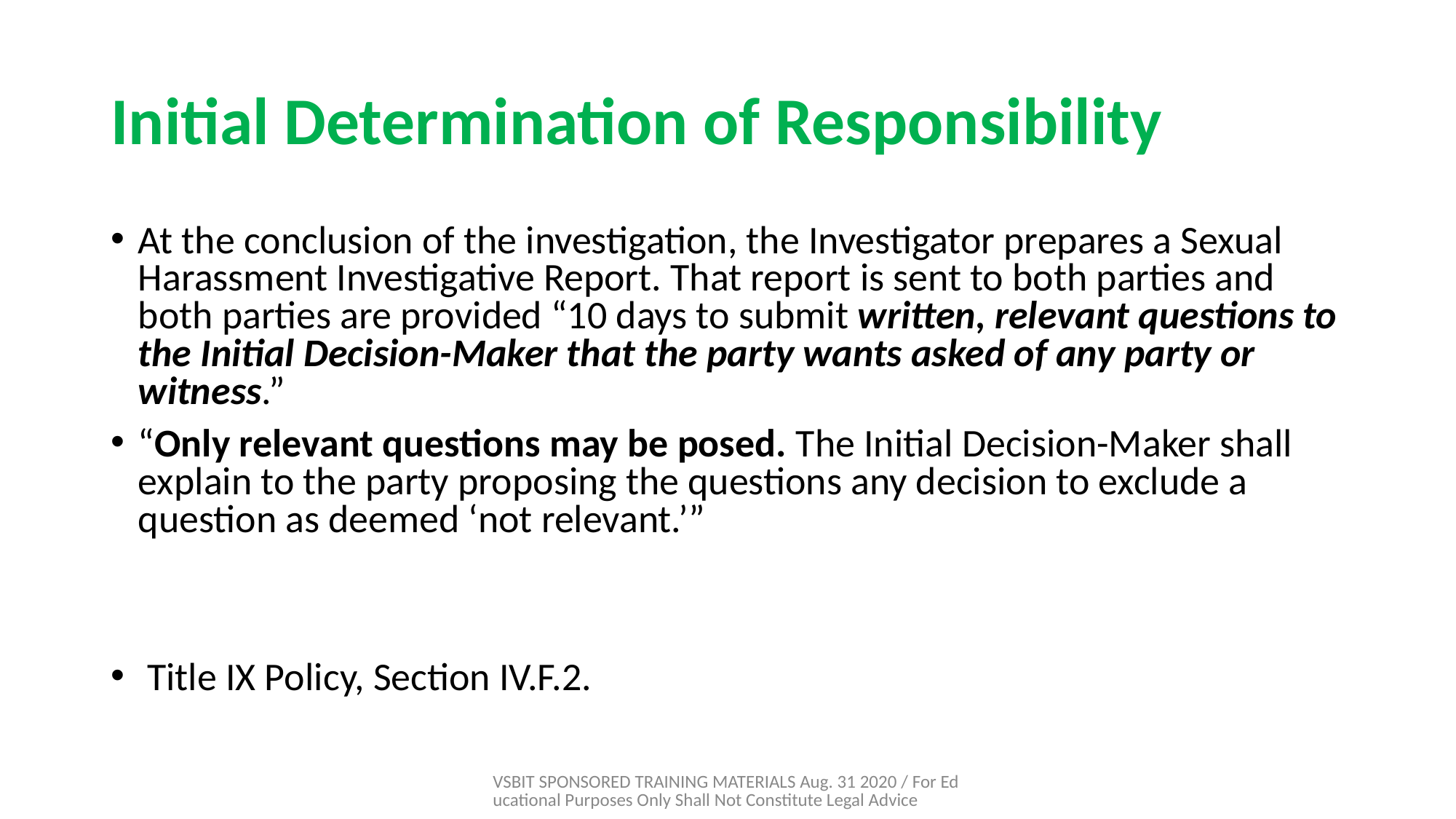

# Initial Determination of Responsibility
At the conclusion of the investigation, the Investigator prepares a Sexual Harassment Investigative Report. That report is sent to both parties and both parties are provided “10 days to submit written, relevant questions to the Initial Decision-Maker that the party wants asked of any party or witness.”
“Only relevant questions may be posed. The Initial Decision-Maker shall explain to the party proposing the questions any decision to exclude a question as deemed ‘not relevant.’”

 Title IX Policy, Section IV.F.2.

VSBIT SPONSORED TRAINING MATERIALS Aug. 31 2020 / For Educational Purposes Only Shall Not Constitute Legal Advice